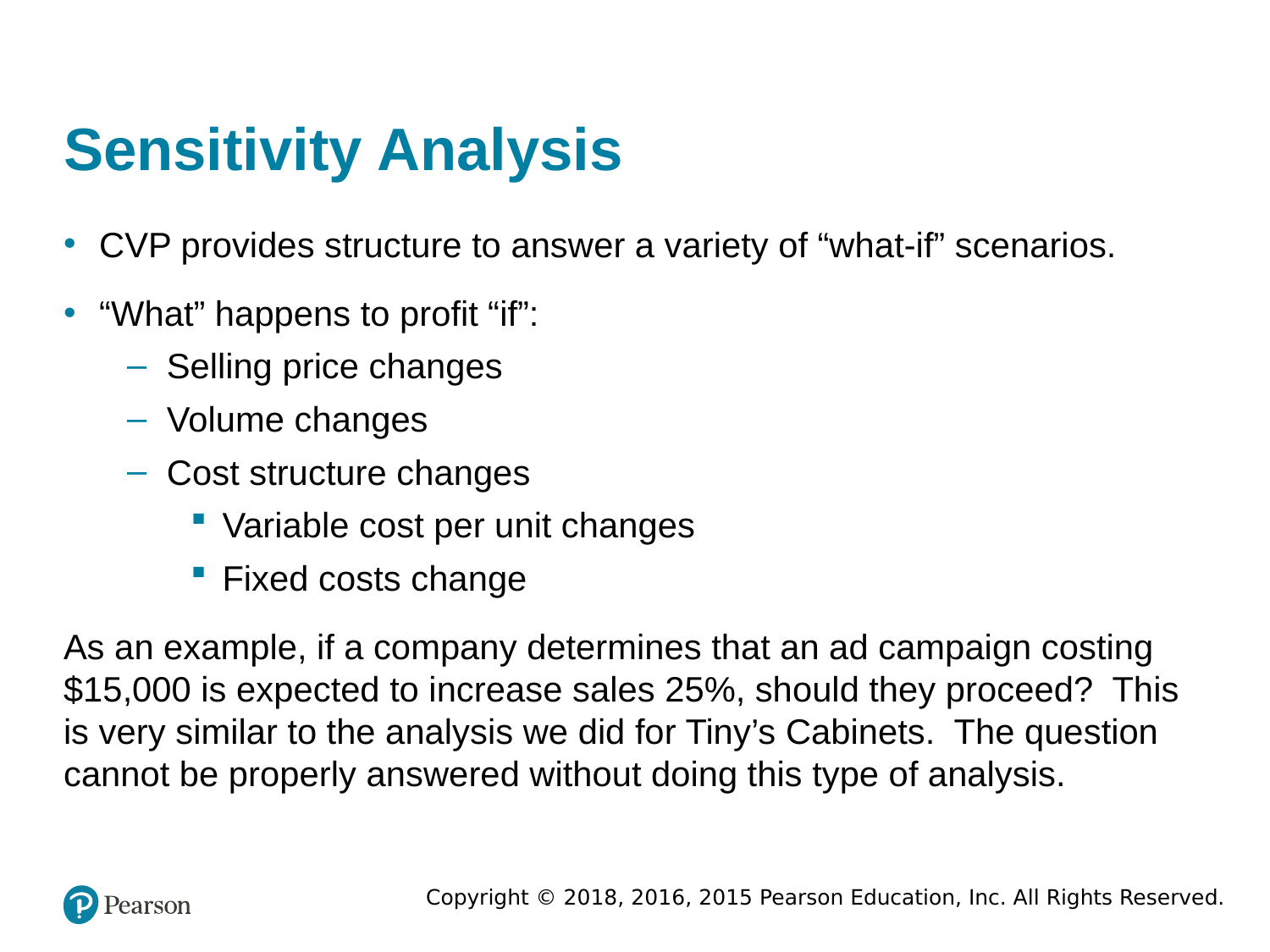

# Sensitivity Analysis
CVP provides structure to answer a variety of “what-if” scenarios.
“What” happens to profit “if”:
Selling price changes
Volume changes
Cost structure changes
Variable cost per unit changes
Fixed costs change
As an example, if a company determines that an ad campaign costing $15,000 is expected to increase sales 25%, should they proceed?  This is very similar to the analysis we did for Tiny’s Cabinets.  The question cannot be properly answered without doing this type of analysis.